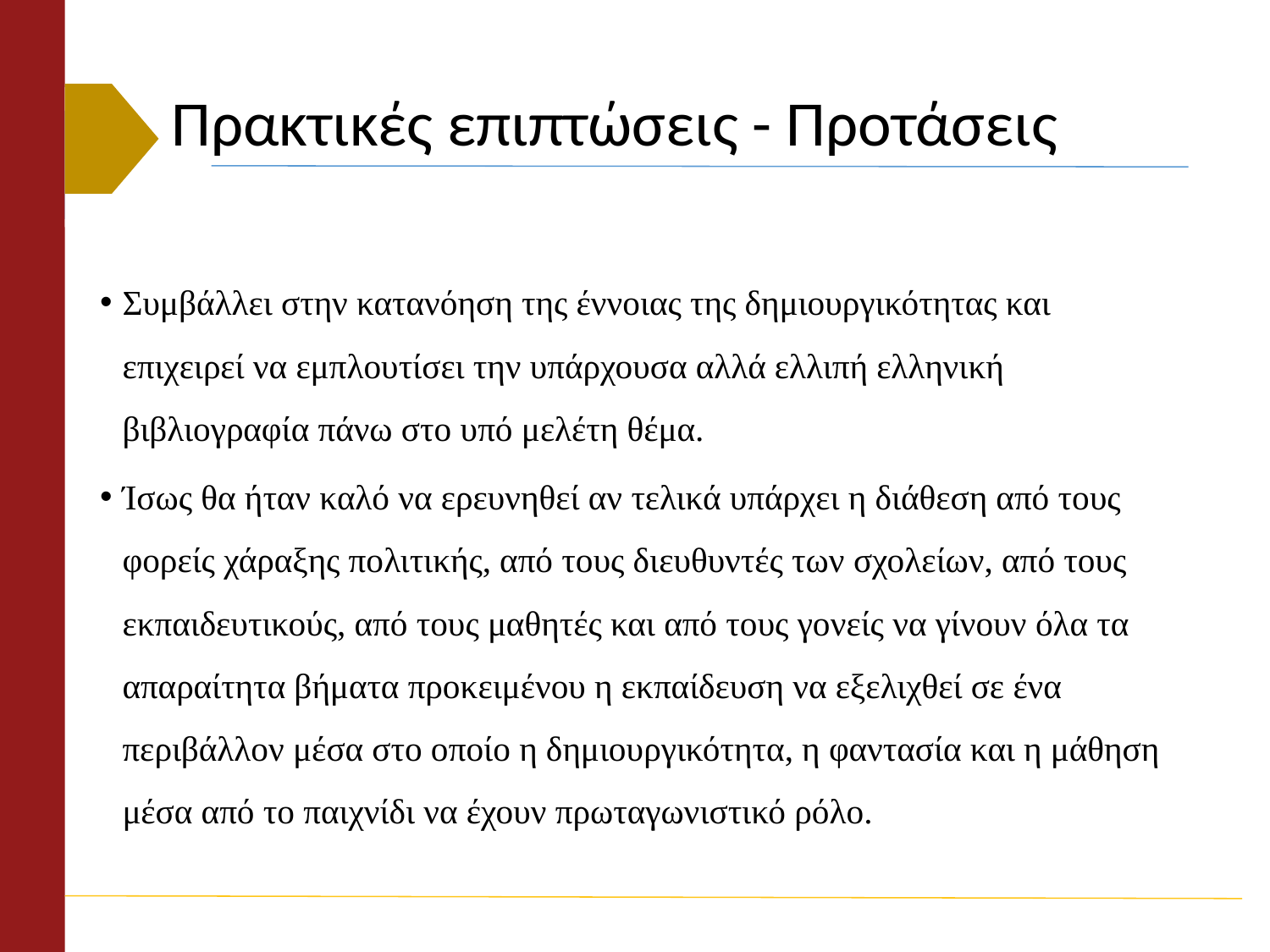

# Πρακτικές επιπτώσεις - Προτάσεις
Συμβάλλει στην κατανόηση της έννοιας της δημιουργικότητας και επιχειρεί να εμπλουτίσει την υπάρχουσα αλλά ελλιπή ελληνική βιβλιογραφία πάνω στο υπό μελέτη θέμα.
Ίσως θα ήταν καλό να ερευνηθεί αν τελικά υπάρχει η διάθεση από τους φορείς χάραξης πολιτικής, από τους διευθυντές των σχολείων, από τους εκπαιδευτικούς, από τους μαθητές και από τους γονείς να γίνουν όλα τα απαραίτητα βήματα προκειμένου η εκπαίδευση να εξελιχθεί σε ένα περιβάλλον μέσα στο οποίο η δημιουργικότητα, η φαντασία και η μάθηση μέσα από το παιχνίδι να έχουν πρωταγωνιστικό ρόλο.